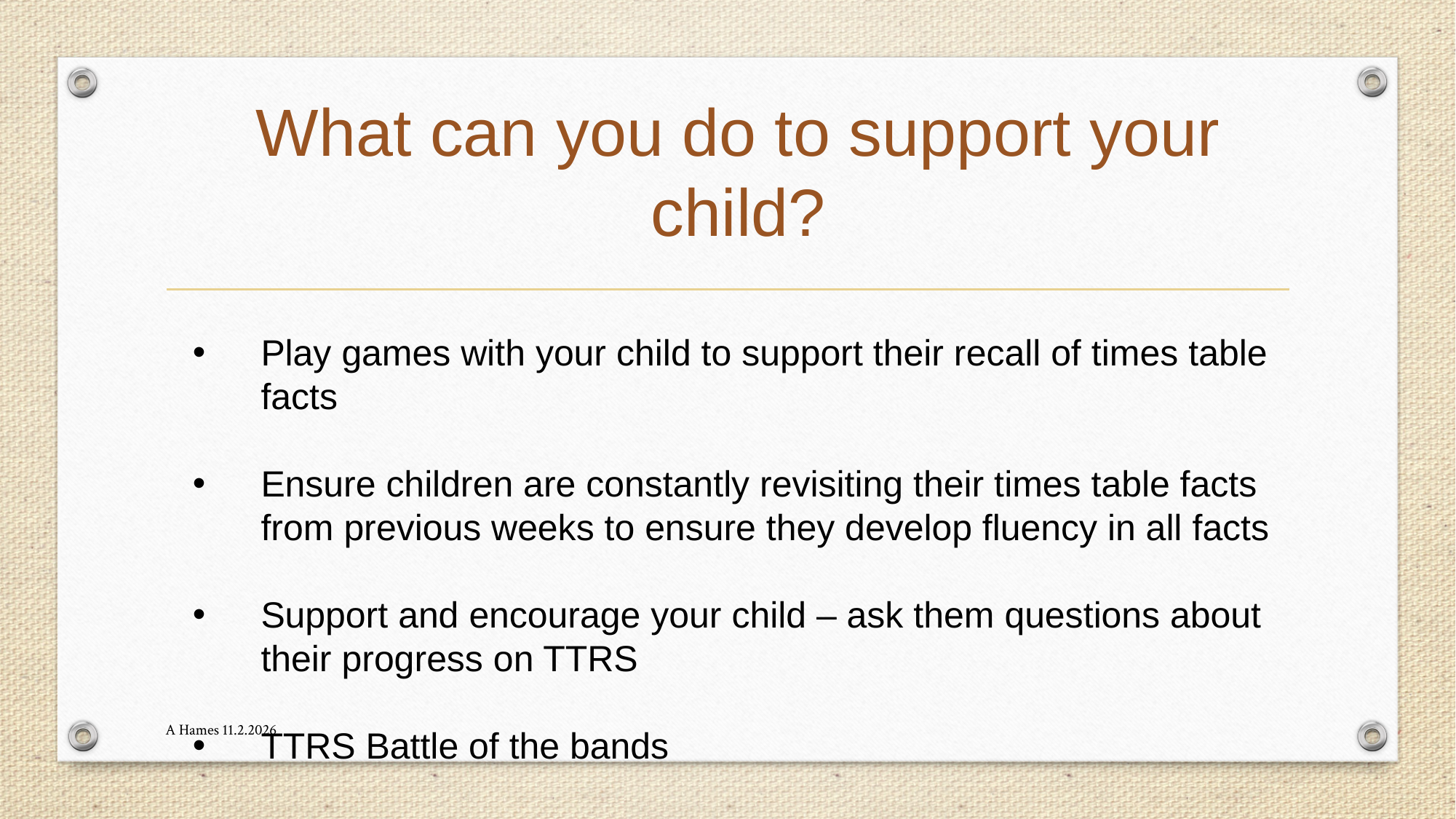

What can you do to support your child?

Play games with your child to support their recall of times table facts

Ensure children are constantly revisiting their times table facts from previous weeks to ensure they develop fluency in all facts

Support and encourage your child – ask them questions about their progress on TTRS

TTRS Battle of the bands

A Hames 11.2.2026